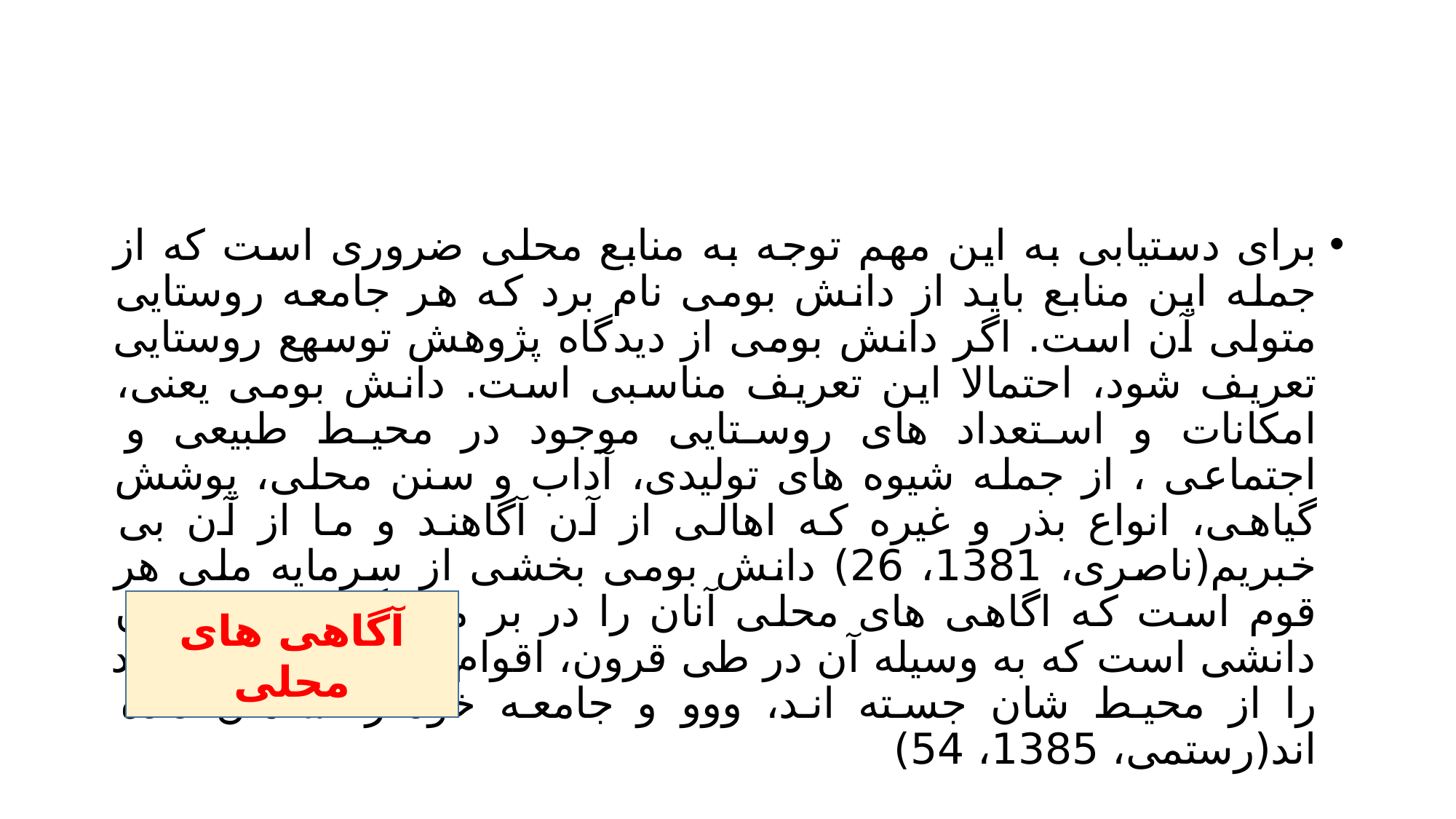

#
برای دستیابی به این مهم توجه به منابع محلی ضروری است که از جمله این منابع باید از دانش بومی نام برد که هر جامعه روستایی متولی آن است. اگر دانش بومی از دیدگاه پژوهش توسهع روستایی تعریف شود، احتمالا این تعریف مناسبی است. دانش بومی یعنی، امکانات و استعداد های روستایی موجود در محیط طبیعی و اجتماعی ، از جمله شیوه های تولیدی، آداب و سنن محلی، پوشش گیاهی، انواع بذر و غیره که اهالی از آن آگاهند و ما از آن بی خبریم(ناصری، 1381، 26) دانش بومی بخشی از سرمایه ملی هر قوم است که اگاهی های محلی آنان را در بر می گیرد. این همان دانشی است که به وسیله آن در طی قرون، اقوام گوناگون روزی خود را از محیط شان جسته اند، ووو و جامعه خود را سامان داده اند(رستمی، 1385، 54)
آگاهی های محلی